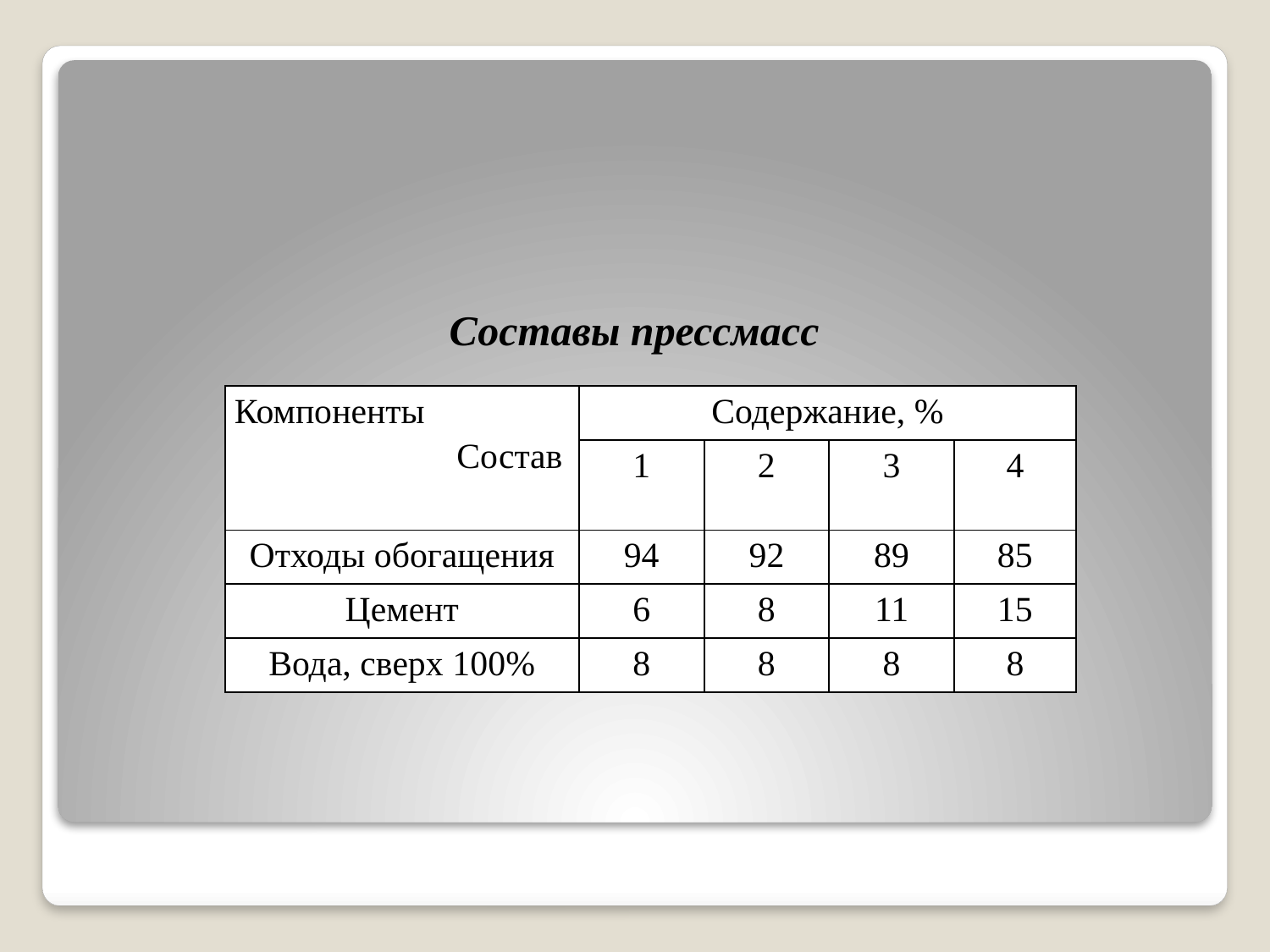

Составы прессмасс
| Компоненты Состав | Содержание, % |  |  |  |
| --- | --- | --- | --- | --- |
|  | 1 | 2 | 3 | 4 |
| Отходы обогащения | 94 | 92 | 89 | 85 |
| Цемент | 6 | 8 | 11 | 15 |
| Вода, сверх 100% | 8 | 8 | 8 | 8 |